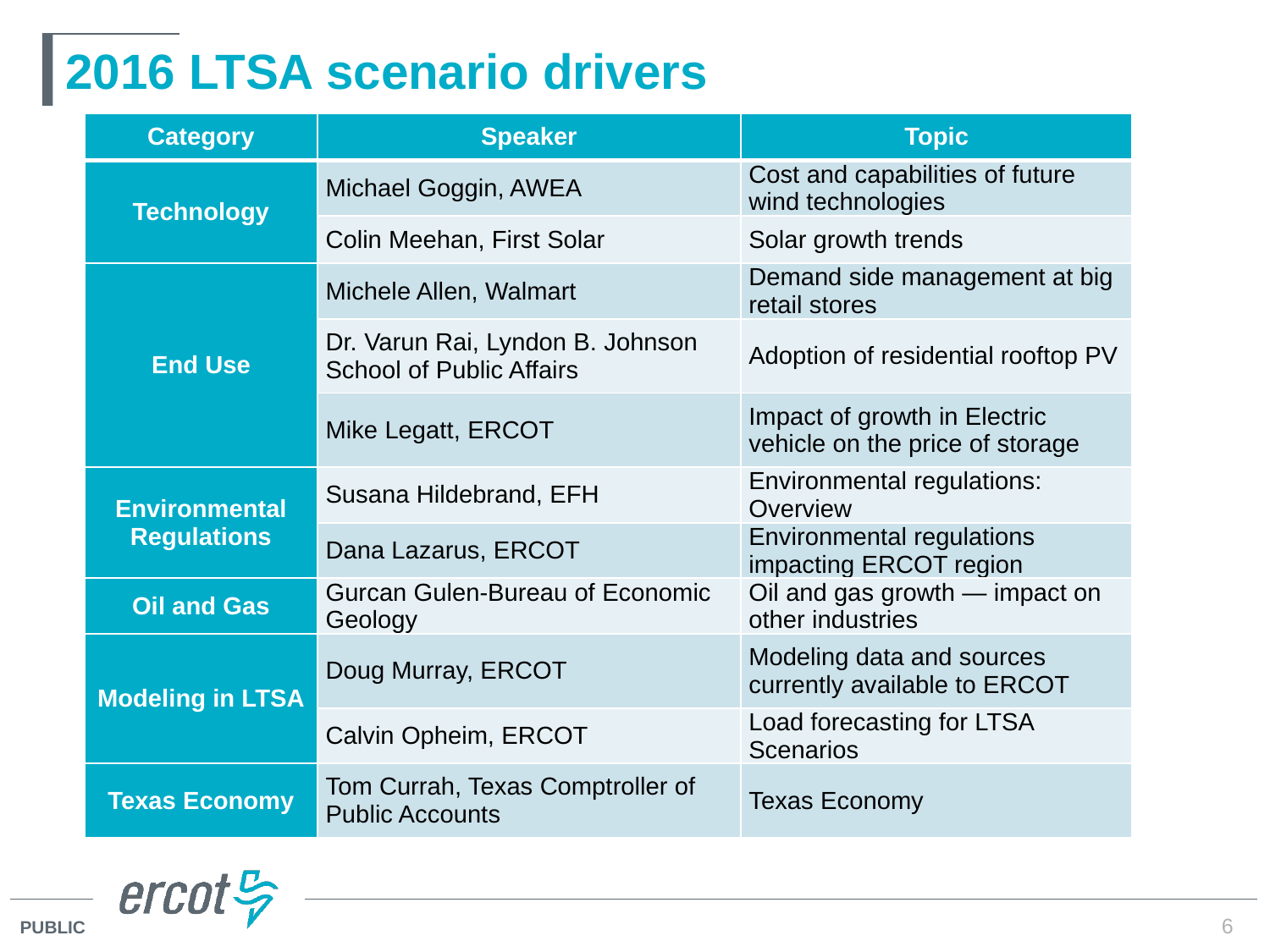

# 2016 LTSA scenario drivers
| Category | Speaker | Topic |
| --- | --- | --- |
| Technology | Michael Goggin, AWEA | Cost and capabilities of future wind technologies |
|  | Colin Meehan, First Solar | Solar growth trends |
| End Use | Michele Allen, Walmart | Demand side management at big retail stores |
|  | Dr. Varun Rai, Lyndon B. Johnson School of Public Affairs | Adoption of residential rooftop PV |
|  | Mike Legatt, ERCOT | Impact of growth in Electric vehicle on the price of storage |
| Environmental Regulations | Susana Hildebrand, EFH | Environmental regulations: Overview |
|  | Dana Lazarus, ERCOT | Environmental regulations impacting ERCOT region |
| Oil and Gas | Gurcan Gulen-Bureau of Economic Geology | Oil and gas growth — impact on other industries |
| Modeling in LTSA | Doug Murray, ERCOT | Modeling data and sources currently available to ERCOT |
|  | Calvin Opheim, ERCOT | Load forecasting for LTSA Scenarios |
| Texas Economy | Tom Currah, Texas Comptroller of Public Accounts | Texas Economy |
6